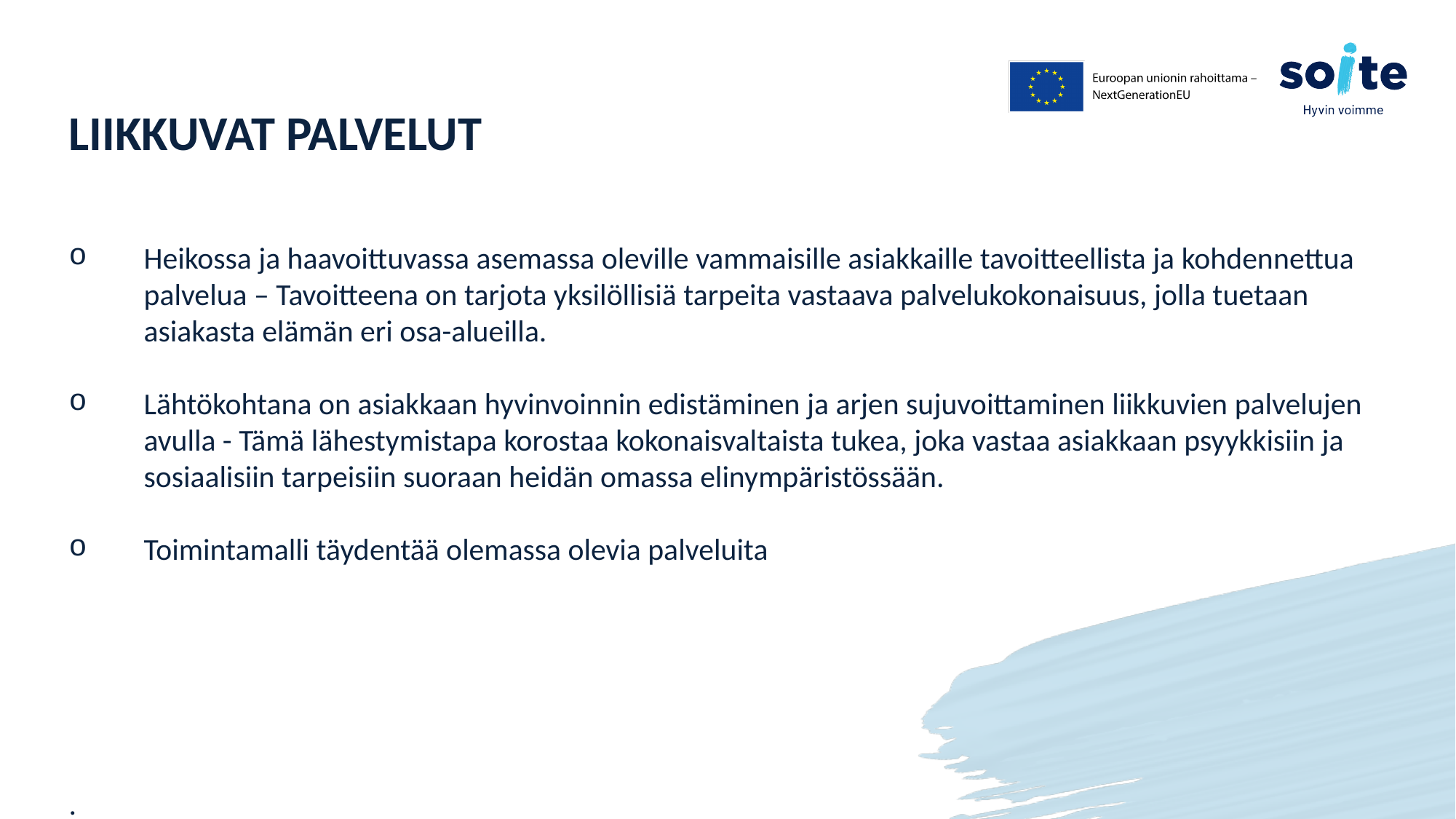

# LIIKKUVAT PALVELUT
Heikossa ja haavoittuvassa asemassa oleville vammaisille asiakkaille tavoitteellista ja kohdennettua palvelua – Tavoitteena on tarjota yksilöllisiä tarpeita vastaava palvelukokonaisuus, jolla tuetaan asiakasta elämän eri osa-alueilla.

Lähtökohtana on asiakkaan hyvinvoinnin edistäminen ja arjen sujuvoittaminen liikkuvien palvelujen avulla - Tämä lähestymistapa korostaa kokonaisvaltaista tukea, joka vastaa asiakkaan psyykkisiin ja sosiaalisiin tarpeisiin suoraan heidän omassa elinympäristössään.

Toimintamalli täydentää olemassa olevia palveluita

.